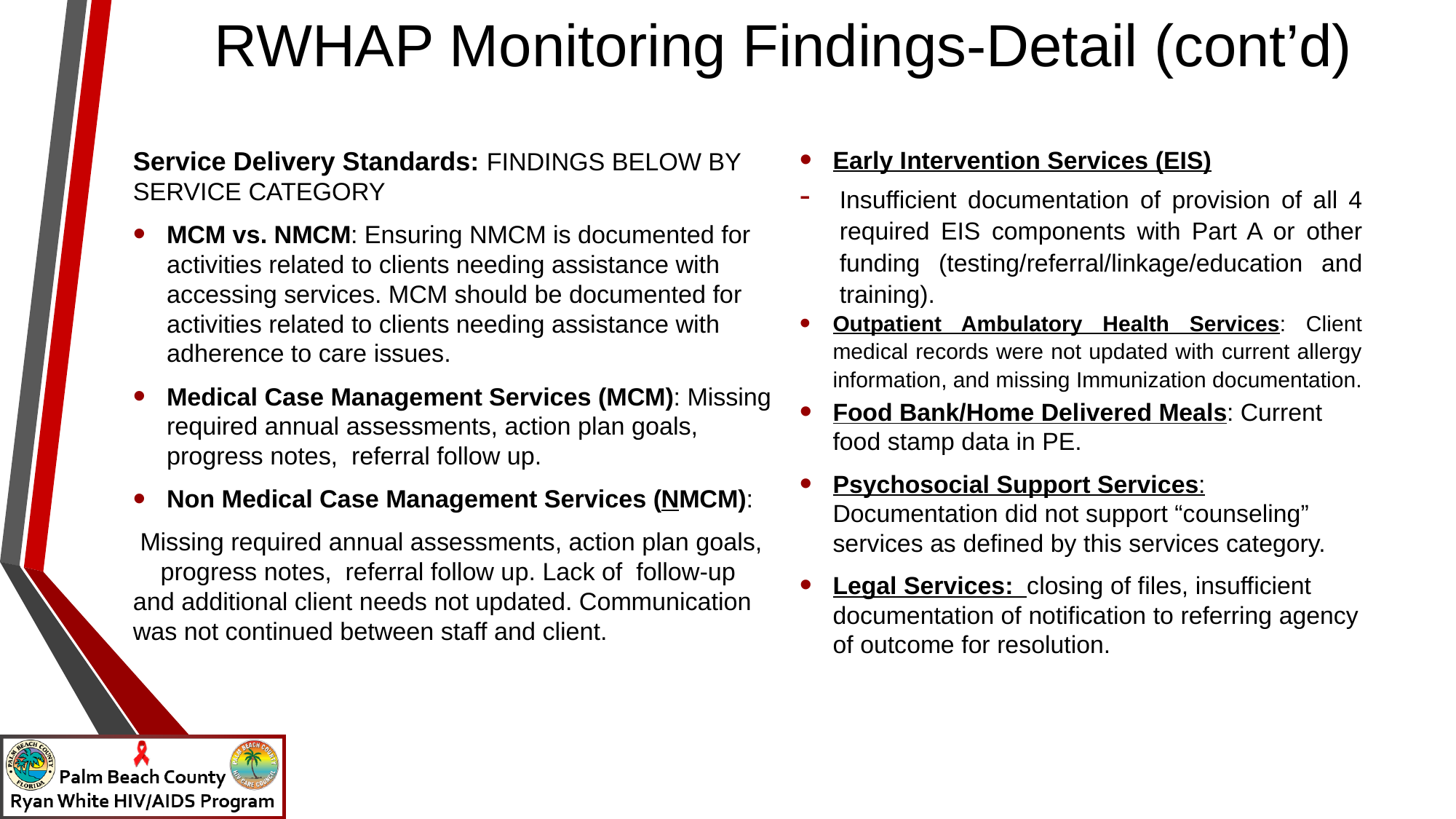

# RWHAP Monitoring Findings-Detail (cont’d)
Service Delivery Standards: FINDINGS BELOW BY SERVICE CATEGORY
MCM vs. NMCM: Ensuring NMCM is documented for activities related to clients needing assistance with accessing services. MCM should be documented for activities related to clients needing assistance with adherence to care issues.
Medical Case Management Services (MCM): Missing required annual assessments, action plan goals, progress notes,  referral follow up.
Non Medical Case Management Services (NMCM):
 Missing required annual assessments, action plan goals,       progress notes,  referral follow up. Lack of  follow-up and additional client needs not updated. Communication was not continued between staff and client.

Early Intervention Services (EIS)
Insufficient documentation of provision of all 4 required EIS components with Part A or other funding (testing/referral/linkage/education and training).
Outpatient Ambulatory Health Services: Client medical records were not updated with current allergy information, and missing Immunization documentation.
Food Bank/Home Delivered Meals: Current   food stamp data in PE.
Psychosocial Support Services: Documentation did not support “counseling” services as defined by this services category.
Legal Services:  closing of files, insufficient documentation of notification to referring agency of outcome for resolution.